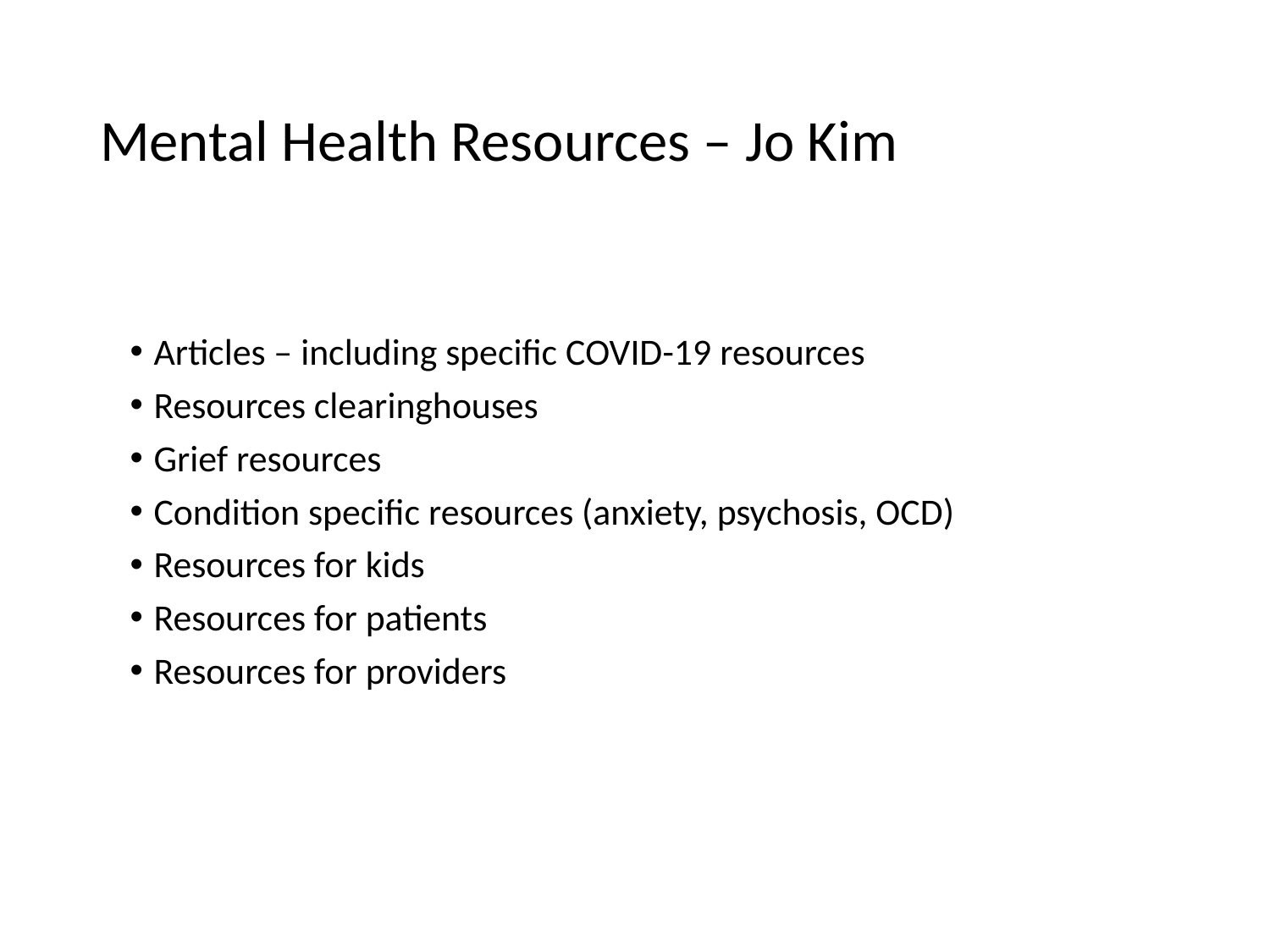

# Mental Health Resources – Jo Kim
Articles – including specific COVID-19 resources
Resources clearinghouses
Grief resources
Condition specific resources (anxiety, psychosis, OCD)
Resources for kids
Resources for patients
Resources for providers